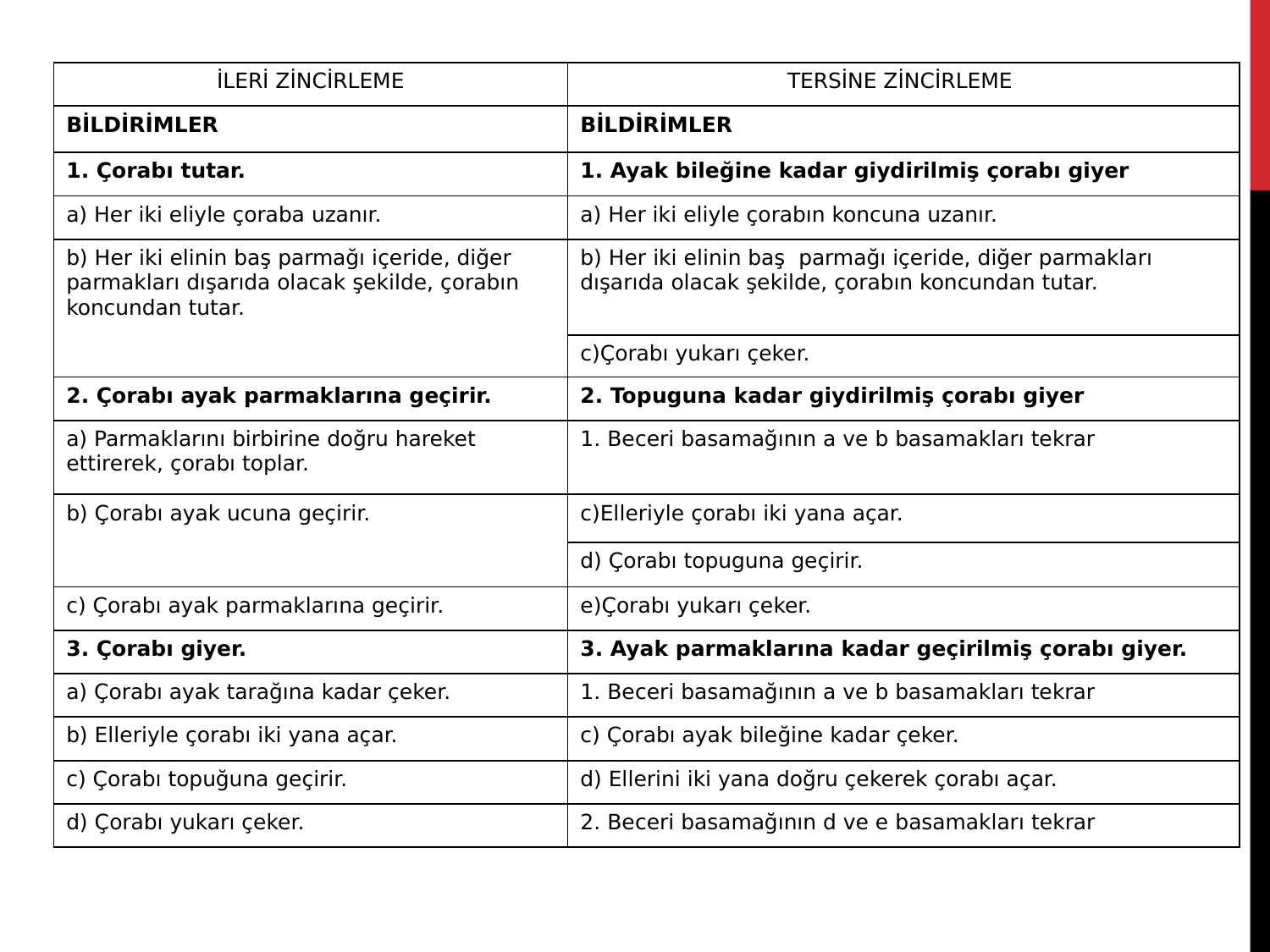

| İLERİ ZİNCİRLEME | TERSİNE ZİNCİRLEME |
| --- | --- |
| BİLDİRİMLER | BİLDİRİMLER |
| 1. Çorabı tutar. | 1. Ayak bileğine kadar giydirilmiş çorabı giyer |
| a) Her iki eliyle çoraba uzanır. | a) Her iki eliyle çorabın koncuna uzanır. |
| b) Her iki elinin baş parmağı içeride, diğer parmakları dışarıda olacak şekilde, çorabın koncundan tutar. | b) Her iki elinin baş parmağı içeride, diğer parmakları dışarıda olacak şekilde, çorabın koncundan tutar. |
|  | c)Çorabı yukarı çeker. |
| 2. Çorabı ayak parmaklarına geçirir. | 2. Topuguna kadar giydirilmiş çorabı giyer |
| a) Parmaklarını birbirine doğru hareket ettirerek, çorabı toplar. | 1. Beceri basamağının a ve b basamakları tekrar |
| b) Çorabı ayak ucuna geçirir. | c)Elleriyle çorabı iki yana açar. |
|  | d) Çorabı topuguna geçirir. |
| c) Çorabı ayak parmaklarına geçirir. | e)Çorabı yukarı çeker. |
| 3. Çorabı giyer. | 3. Ayak parmaklarına kadar geçirilmiş çorabı giyer. |
| a) Çorabı ayak tarağına kadar çeker. | 1. Beceri basamağının a ve b basamakları tekrar |
| b) Elleriyle çorabı iki yana açar. | c) Çorabı ayak bileğine kadar çeker. |
| c) Çorabı topuğuna geçirir. | d) Ellerini iki yana doğru çekerek çorabı açar. |
| d) Çorabı yukarı çeker. | 2. Beceri basamağının d ve e basamakları tekrar |